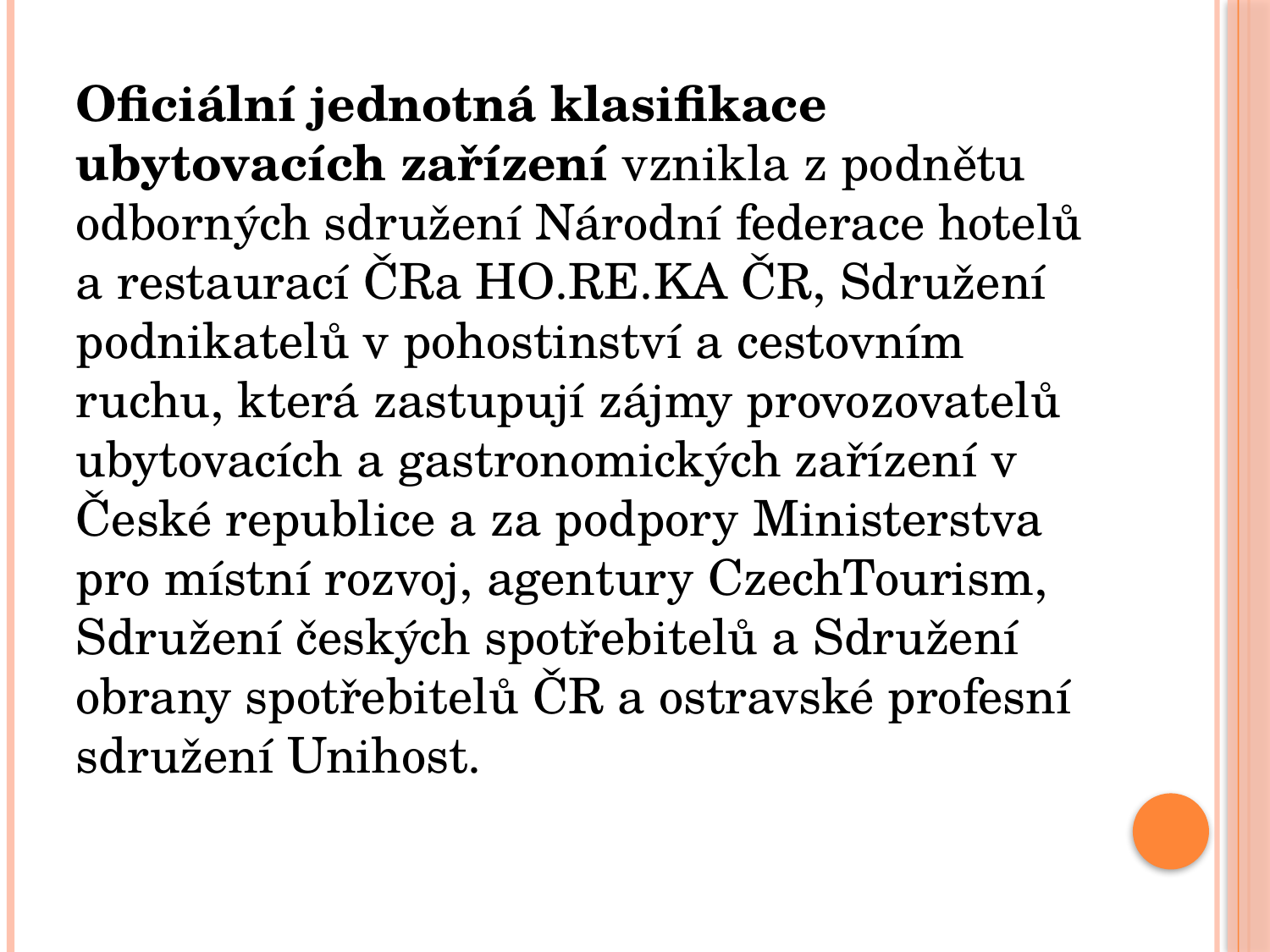

#
Oficiální jednotná klasifikace ubytovacích zařízení vznikla z podnětu odborných sdružení Národní federace hotelů a restaurací ČRa HO.RE.KA ČR, Sdružení podnikatelů v pohostinství a cestovním ruchu, která zastupují zájmy provozovatelů ubytovacích a gastronomických zařízení v České republice a za podpory Ministerstva pro místní rozvoj, agentury CzechTourism, Sdružení českých spotřebitelů a Sdružení obrany spotřebitelů ČR a ostravské profesní sdružení Unihost.